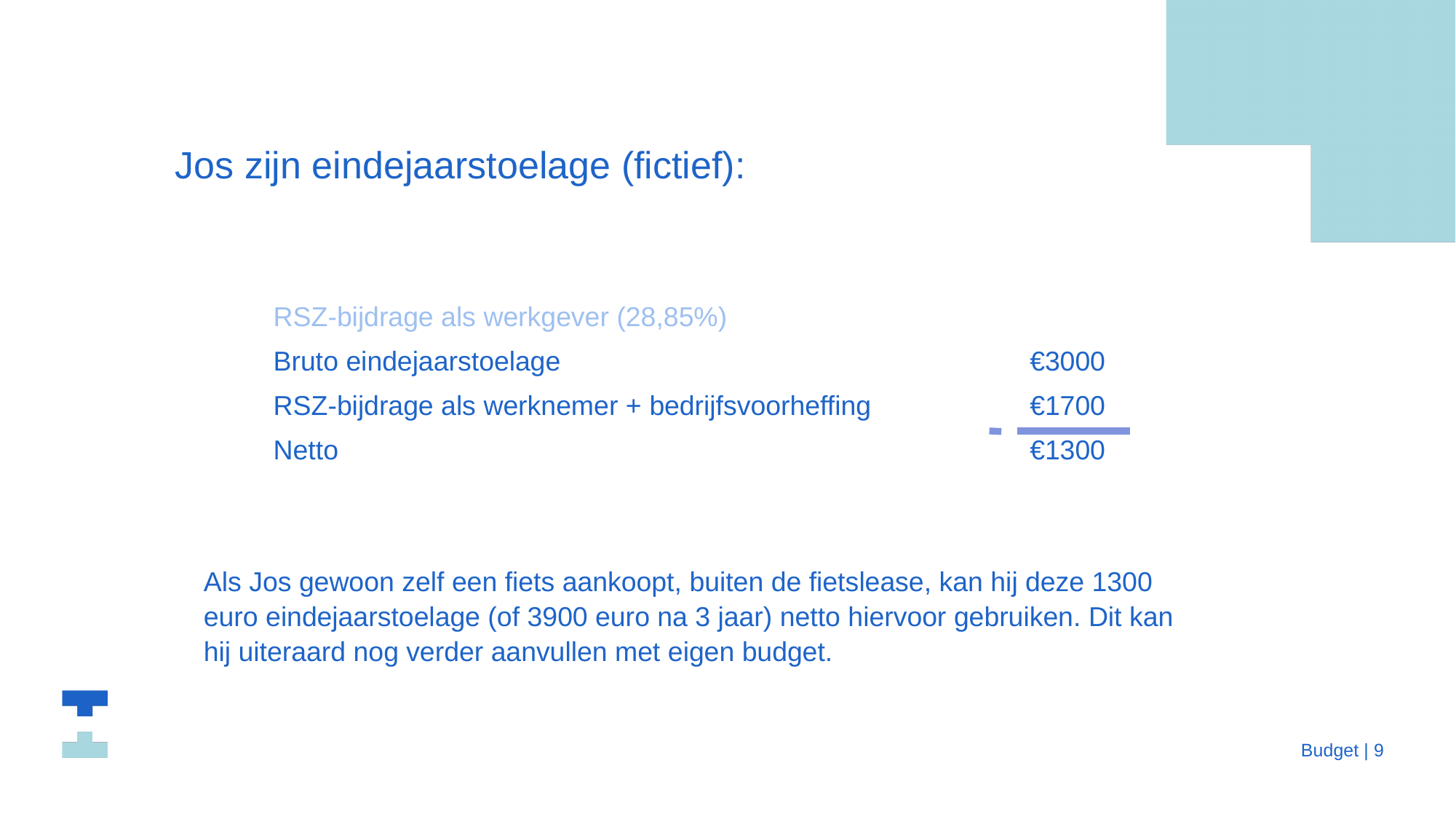

Jos zijn eindejaarstoelage (fictief):

|  |  |
| --- | --- |
| RSZ-bijdrage als werkgever (28,85%) |  |
| Bruto eindejaarstoelage | €3000 |
| RSZ-bijdrage als werknemer + bedrijfsvoorheffing | €1700 |
| Netto | €1300 |

Als Jos gewoon zelf een fiets aankoopt, buiten de fietslease, kan hij deze 1300 euro eindejaarstoelage (of 3900 euro na 3 jaar) netto hiervoor gebruiken. Dit kan hij uiteraard nog verder aanvullen met eigen budget.
 Budget | 9